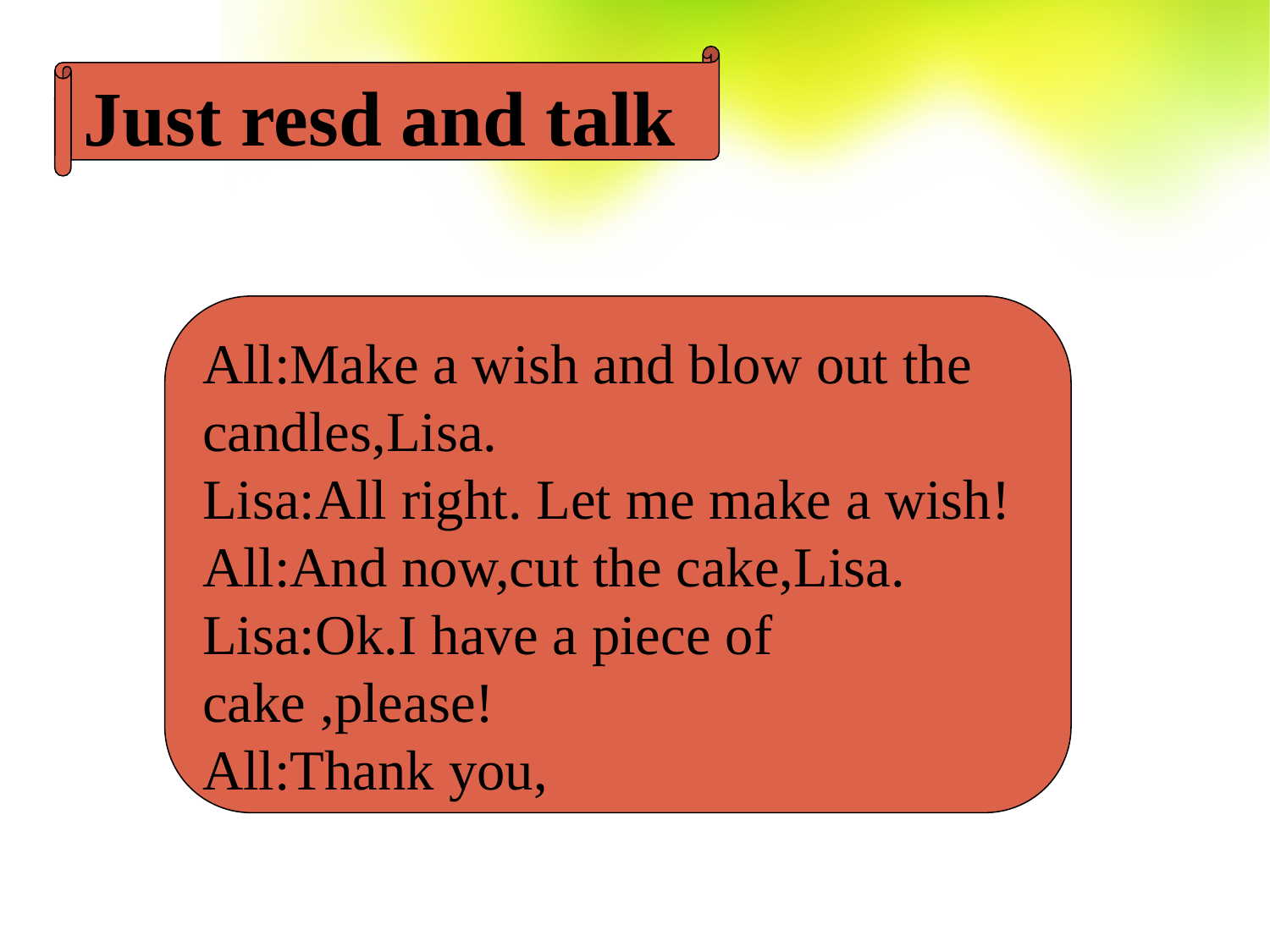

Just resd and talk
All:Make a wish and blow out the candles,Lisa.
Lisa:All right. Let me make a wish!
All:And now,cut the cake,Lisa.
Lisa:Ok.I have a piece of cake ,please!
All:Thank you,